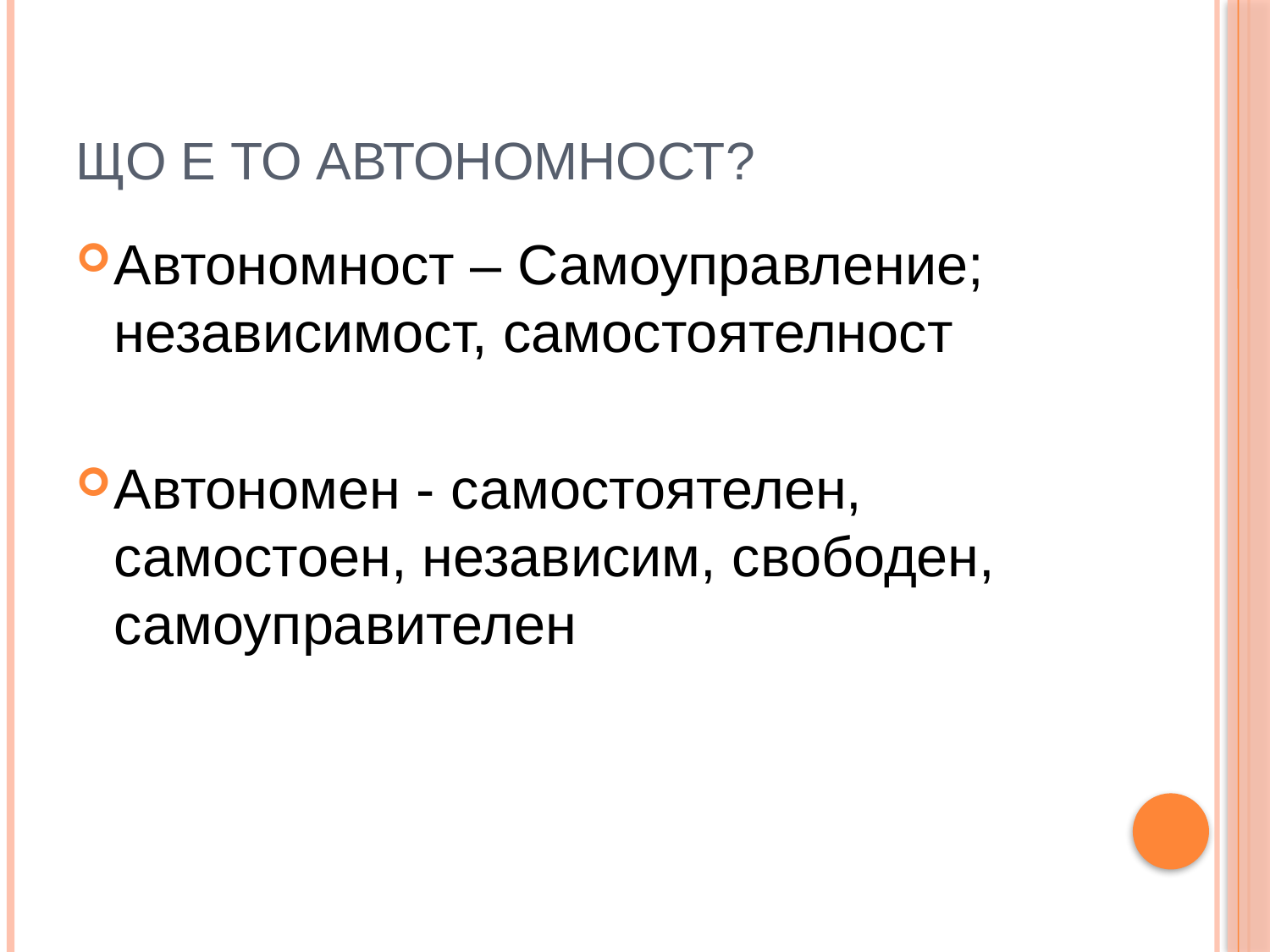

# Що е то автономност?
Автономност – Самоуправление; независимост, самостоятелност

Автономен - самостоятелен, самостоен, независим, свободен, самоуправителен